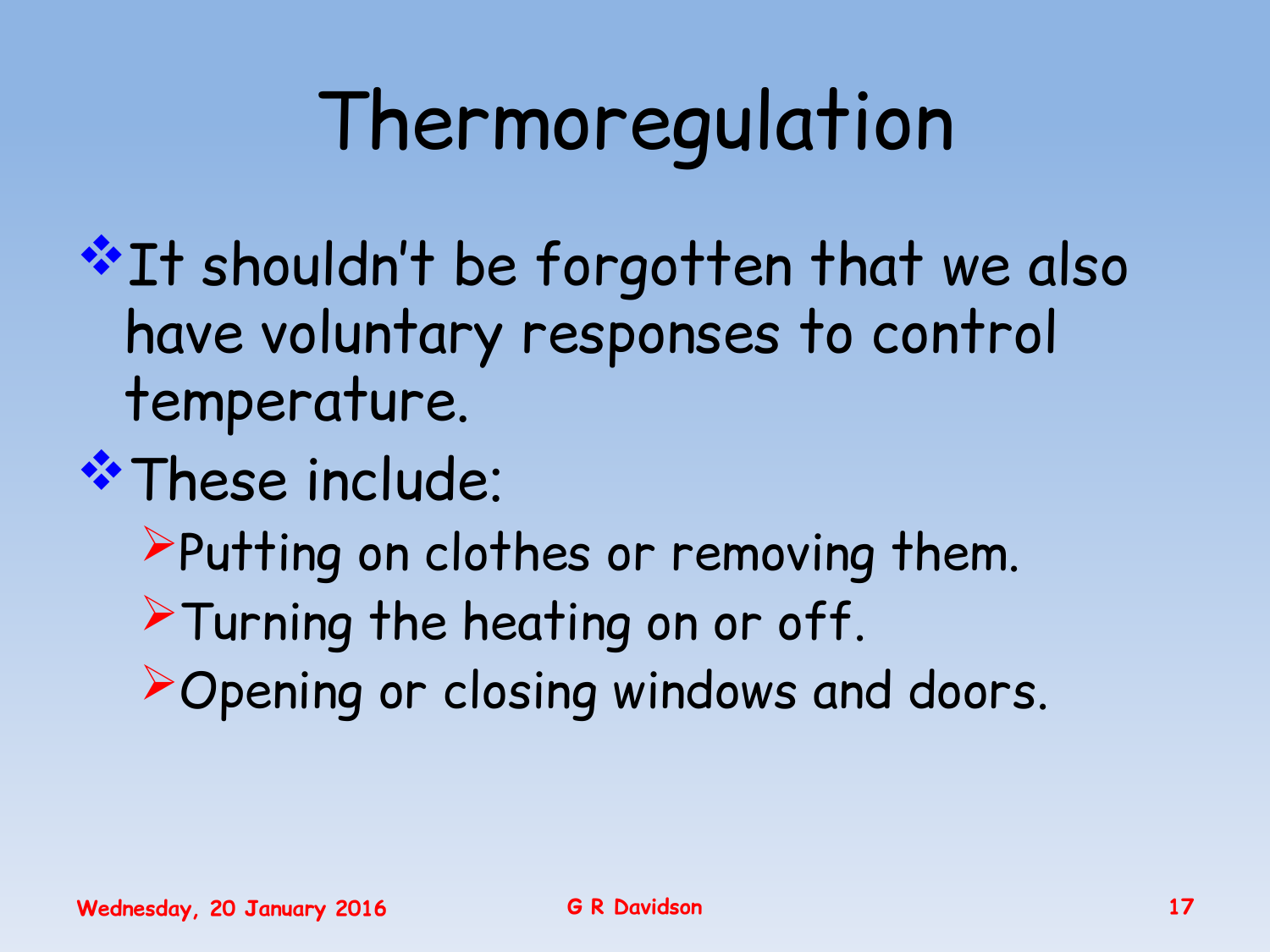

# Thermoregulation
It shouldn’t be forgotten that we also have voluntary responses to control temperature.
These include:
Putting on clothes or removing them.
Turning the heating on or off.
Opening or closing windows and doors.

Wednesday, 20 January 2016
G R Davidson
17